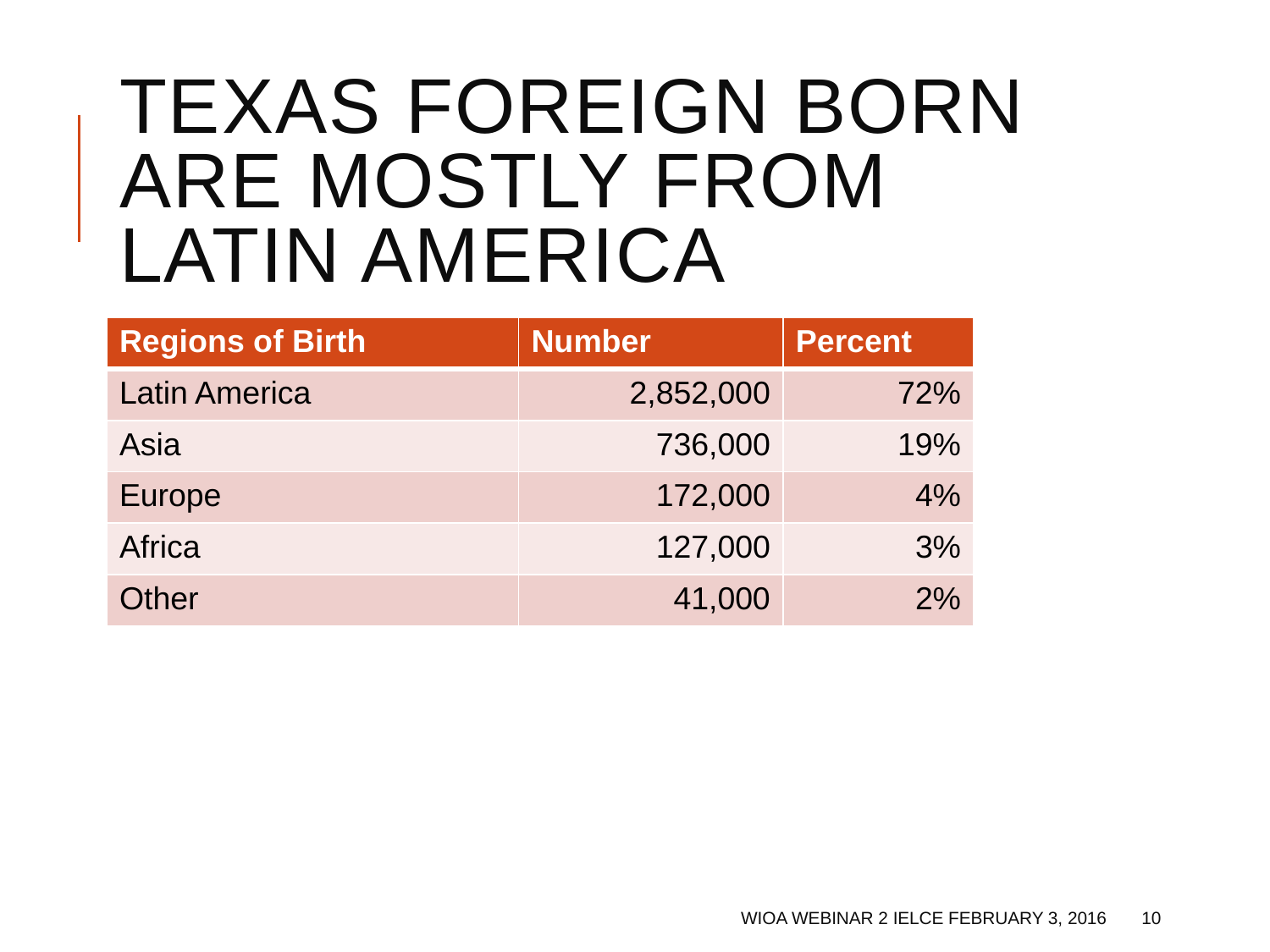

# Texas Foreign Born are Mostly from Latin America
| Regions of Birth | Number | Percent |
| --- | --- | --- |
| Latin America | 2,852,000 | 72% |
| Asia | 736,000 | 19% |
| Europe | 172,000 | 4% |
| Africa | 127,000 | 3% |
| Other | 41,000 | 2% |
WIOA Webinar 2 IELCE February 3, 2016
10